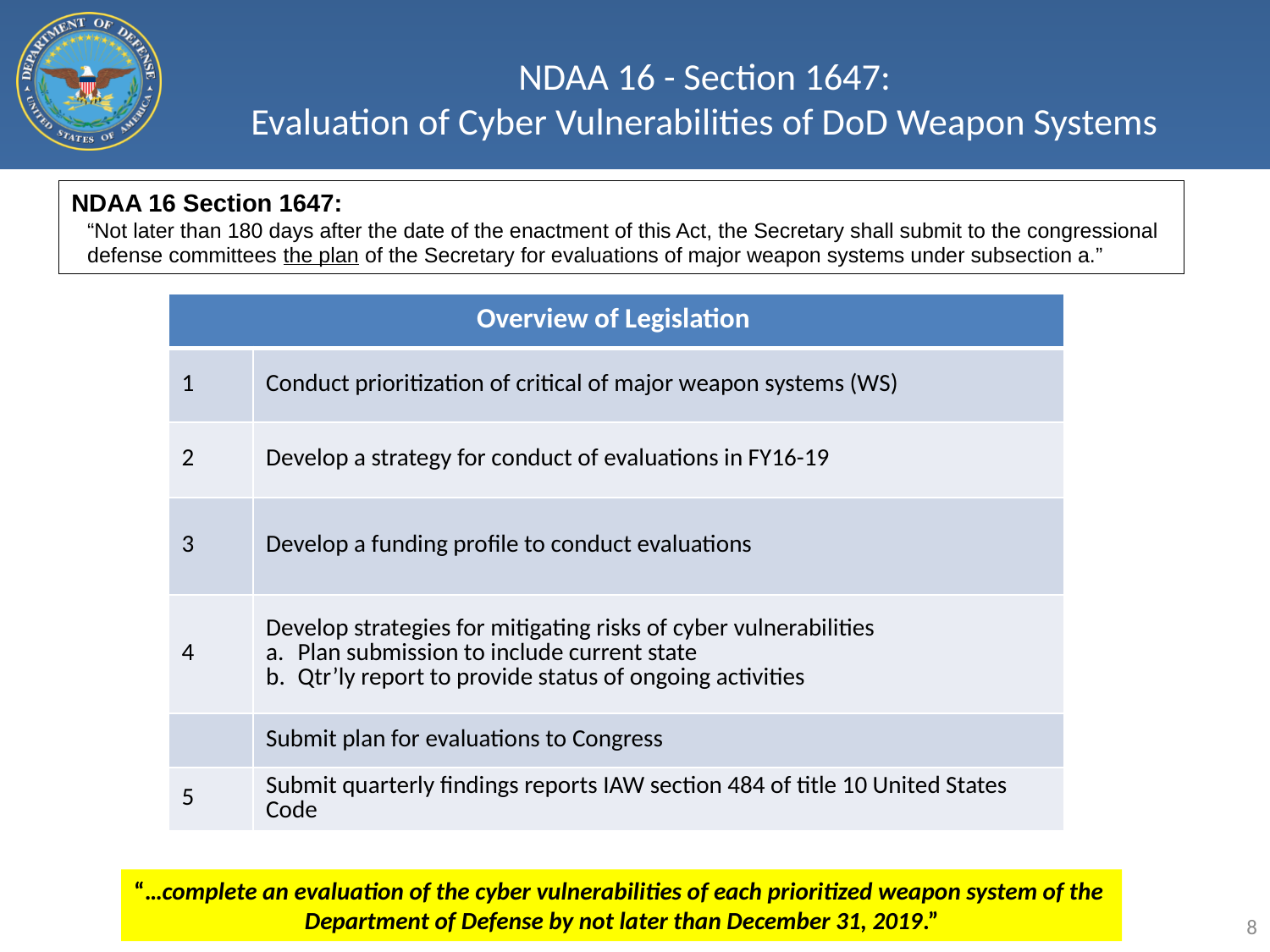

# NDAA 16 - Section 1647: Evaluation of Cyber Vulnerabilities of DoD Weapon Systems
NDAA 16 Section 1647:
“Not later than 180 days after the date of the enactment of this Act, the Secretary shall submit to the congressional defense committees the plan of the Secretary for evaluations of major weapon systems under subsection a.”
| Overview of Legislation |  |
| --- | --- |
| 1 | Conduct prioritization of critical of major weapon systems (WS) |
| 2 | Develop a strategy for conduct of evaluations in FY16-19 |
| 3 | Develop a funding profile to conduct evaluations |
| 4 | Develop strategies for mitigating risks of cyber vulnerabilities Plan submission to include current state Qtr’ly report to provide status of ongoing activities |
|  | Submit plan for evaluations to Congress |
| 5 | Submit quarterly findings reports IAW section 484 of title 10 United States Code |
“…complete an evaluation of the cyber vulnerabilities of each prioritized weapon system of the
Department of Defense by not later than December 31, 2019.”
8